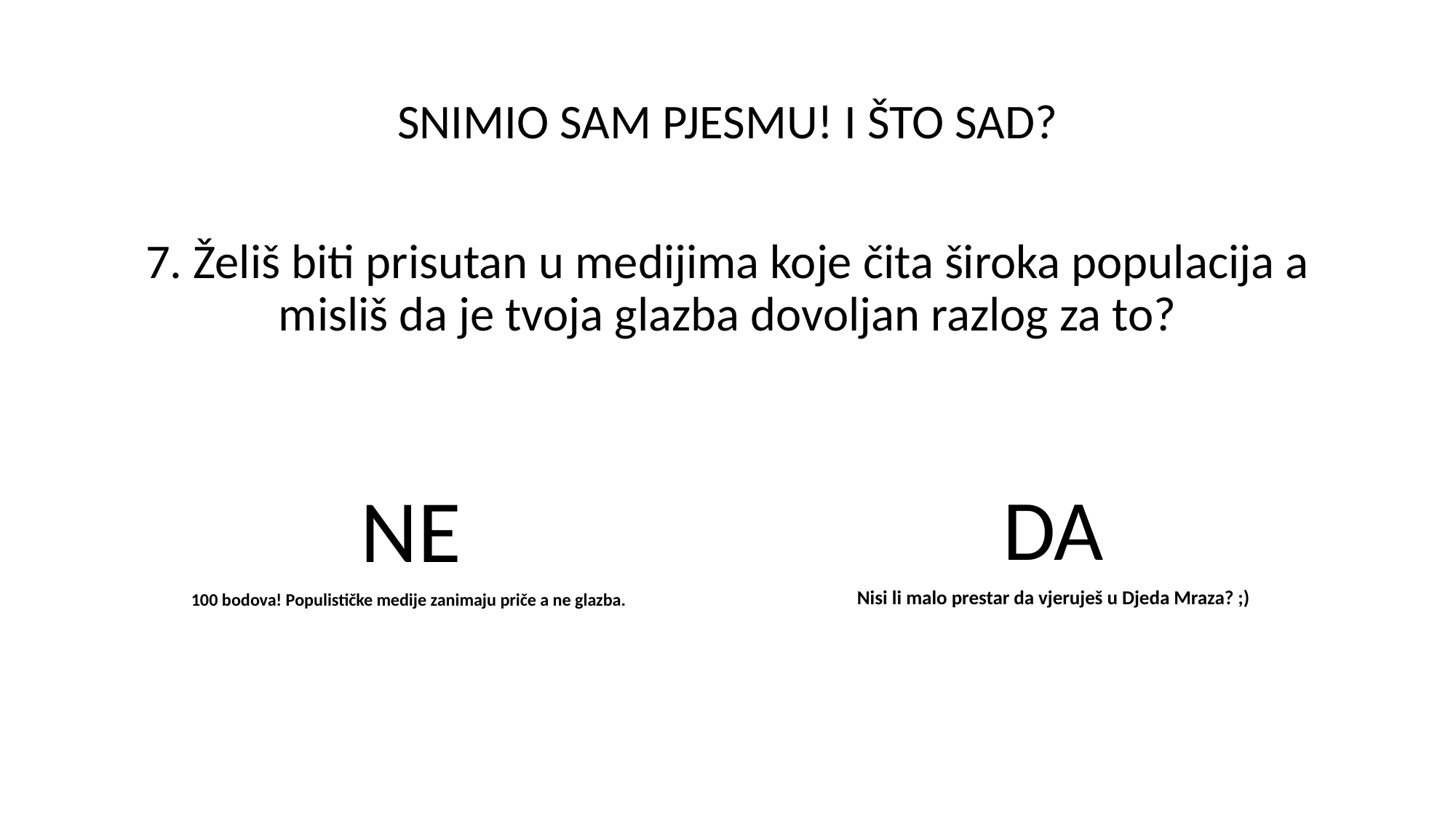

# SNIMIO SAM PJESMU! I ŠTO SAD?

7. Želiš biti prisutan u medijima koje čita široka populacija a misliš da je tvoja glazba dovoljan razlog za to?

NE
100 bodova! Populističke medije zanimaju priče a ne glazba.
DA
Nisi li malo prestar da vjeruješ u Djeda Mraza? ;)